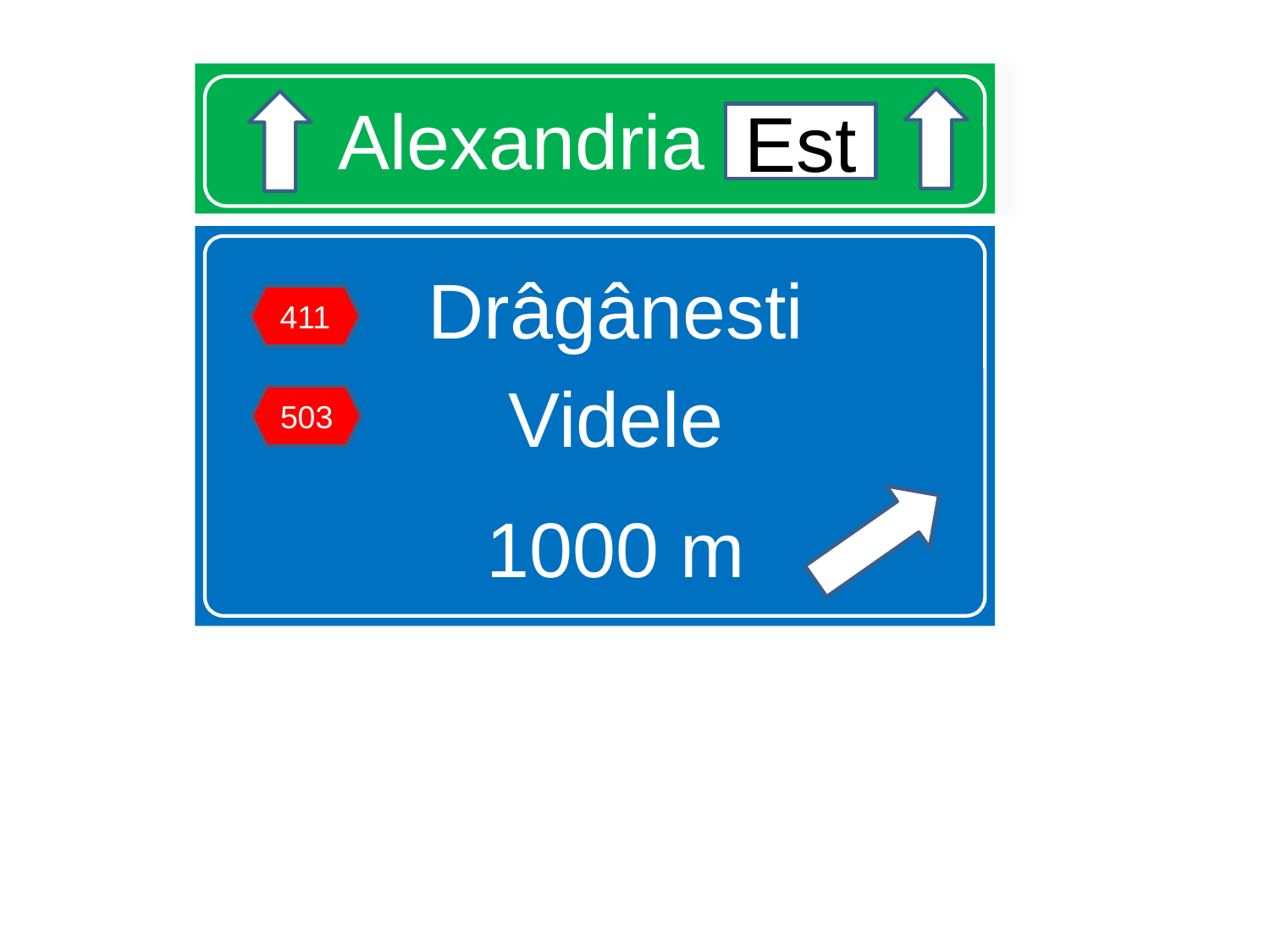

# Alexandria Est

Est
Drâgânesti
Videle

1000 m

411
503